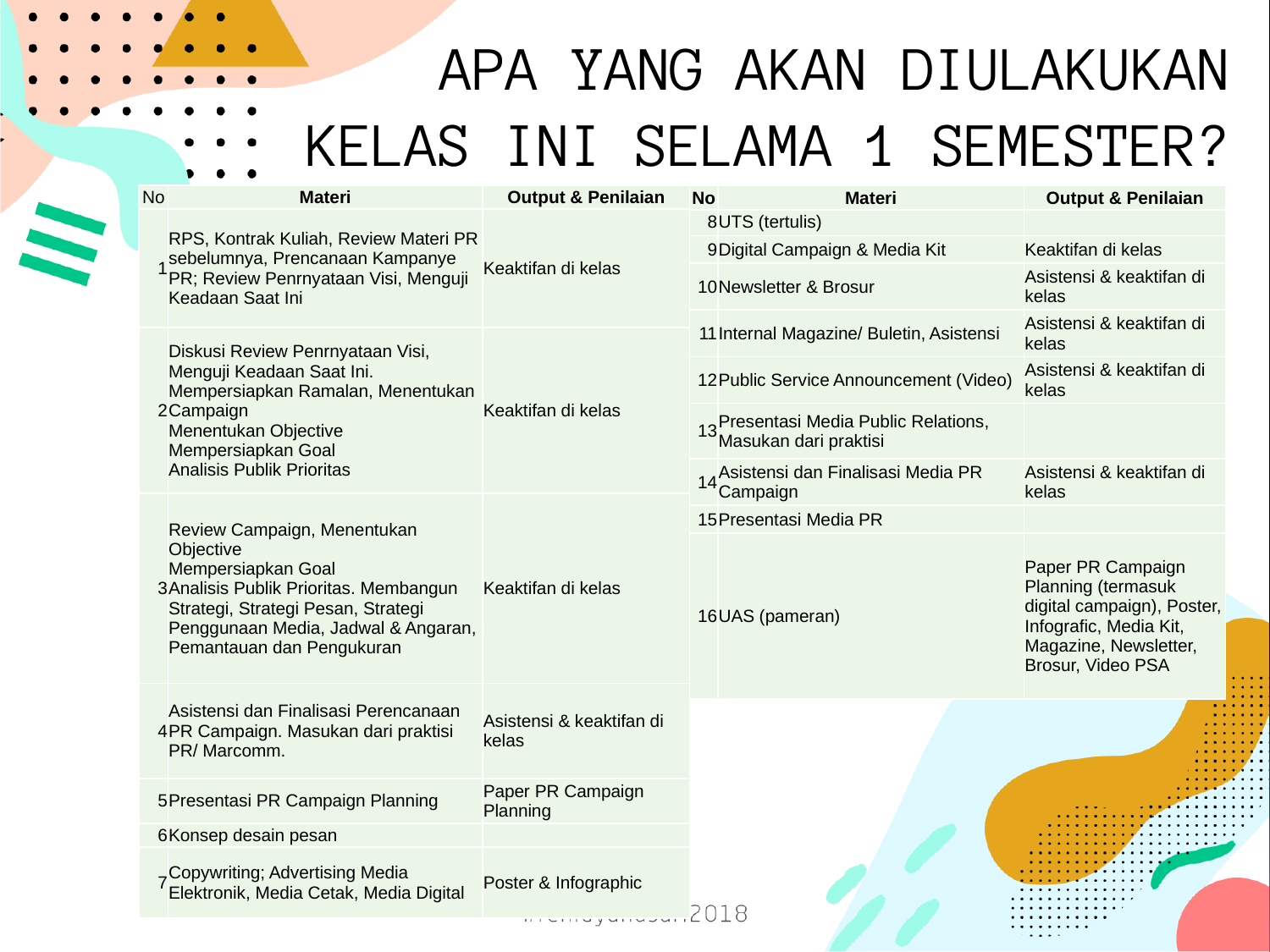

# APA YANG AKAN DIULAKUKAN KELAS INI SELAMA 1 SEMESTER?
| No | Materi | Output & Penilaian |
| --- | --- | --- |
| No | Materi | Output & Penilaian |
| --- | --- | --- |
| 1 | RPS, Kontrak Kuliah, Review Materi PR sebelumnya, Prencanaan Kampanye PR; Review Penrnyataan Visi, Menguji Keadaan Saat Ini | Keaktifan di kelas |
| 2 | Diskusi Review Penrnyataan Visi, Menguji Keadaan Saat Ini. Mempersiapkan Ramalan, Menentukan Campaign Menentukan Objective Mempersiapkan Goal Analisis Publik Prioritas | Keaktifan di kelas |
| 3 | Review Campaign, Menentukan Objective Mempersiapkan Goal Analisis Publik Prioritas. Membangun Strategi, Strategi Pesan, Strategi Penggunaan Media, Jadwal & Angaran, Pemantauan dan Pengukuran | Keaktifan di kelas |
| 4 | Asistensi dan Finalisasi Perencanaan PR Campaign. Masukan dari praktisi PR/ Marcomm. | Asistensi & keaktifan di kelas |
| 5 | Presentasi PR Campaign Planning | Paper PR Campaign Planning |
| 6 | Konsep desain pesan |  |
| 7 | Copywriting; Advertising Media Elektronik, Media Cetak, Media Digital | Poster & Infographic |
| 8 | UTS (tertulis) |  |
| --- | --- | --- |
| 9 | Digital Campaign & Media Kit | Keaktifan di kelas |
| 10 | Newsletter & Brosur | Asistensi & keaktifan di kelas |
| 11 | Internal Magazine/ Buletin, Asistensi | Asistensi & keaktifan di kelas |
| 12 | Public Service Announcement (Video) | Asistensi & keaktifan di kelas |
| 13 | Presentasi Media Public Relations, Masukan dari praktisi |  |
| 14 | Asistensi dan Finalisasi Media PR Campaign | Asistensi & keaktifan di kelas |
| 15 | Presentasi Media PR |  |
| 16 | UAS (pameran) | Paper PR Campaign Planning (termasuk digital campaign), Poster, Infografic, Media Kit, Magazine, Newsletter, Brosur, Video PSA |